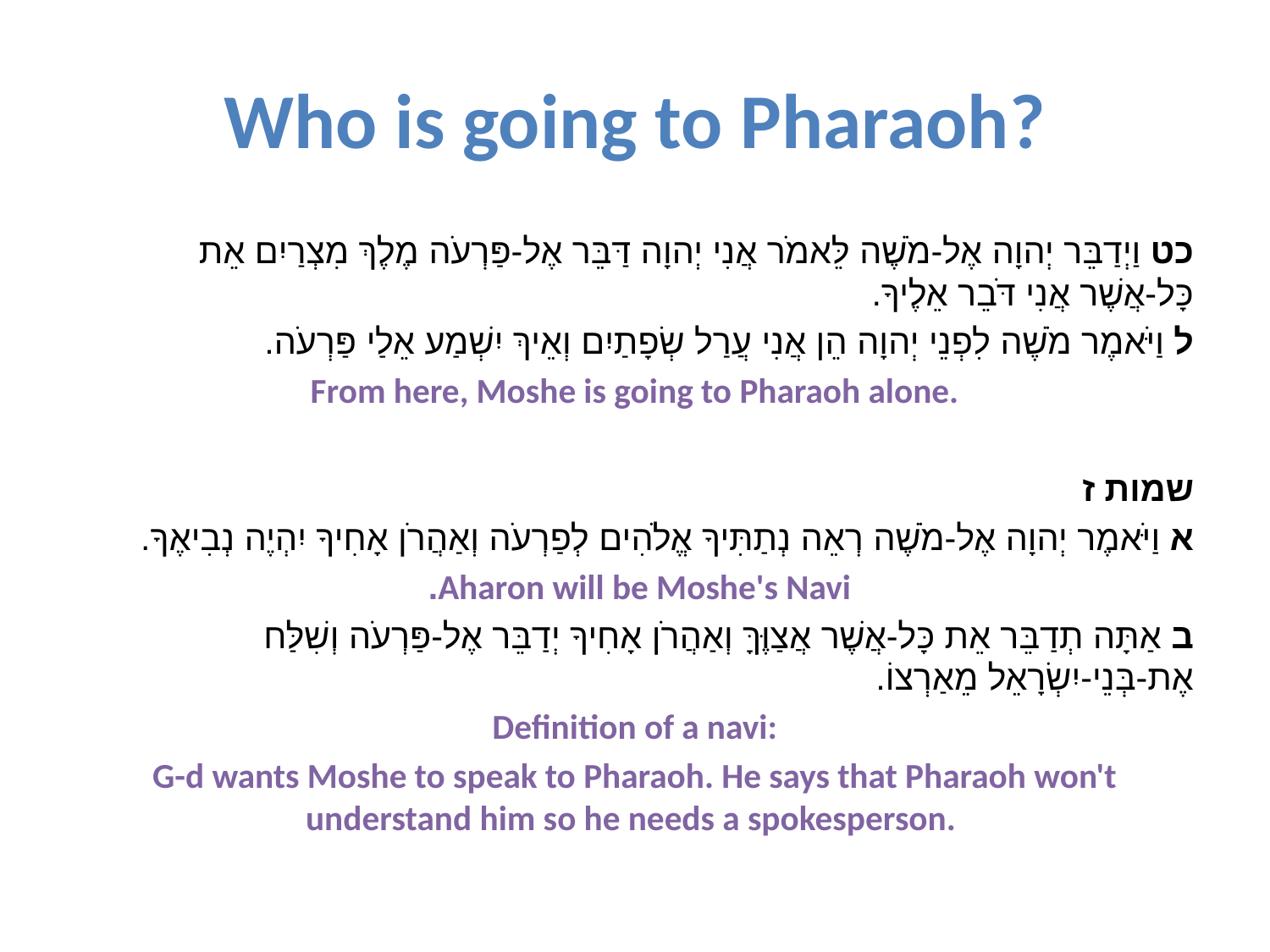

# Who is going to Pharaoh?
כט וַיְדַבֵּר יְהוָה אֶל-מֹשֶׁה לֵּאמֹר אֲנִי יְהוָה דַּבֵּר אֶל-פַּרְעֹה מֶלֶךְ מִצְרַיִם אֵת כָּל-אֲשֶׁר אֲנִי דֹּבֵר אֵלֶיךָ.
ל וַיֹּאמֶר מֹשֶׁה לִפְנֵי יְהוָה הֵן אֲנִי עֲרַל שְׂפָתַיִם וְאֵיךְ יִשְׁמַע אֵלַי פַּרְעֹה.
From here, Moshe is going to Pharaoh alone.

שמות ז
א וַיֹּאמֶר יְהוָה אֶל-מֹשֶׁה רְאֵה נְתַתִּיךָ אֱלֹהִים לְפַרְעֹה וְאַהֲרֹן אָחִיךָ יִהְיֶה נְבִיאֶךָ.
Aharon will be Moshe's Navi.
ב אַתָּה תְדַבֵּר אֵת כָּל-אֲשֶׁר אֲצַוֶּךָּ וְאַהֲרֹן אָחִיךָ יְדַבֵּר אֶל-פַּרְעֹה וְשִׁלַּח אֶת-בְּנֵי-יִשְׂרָאֵל מֵאַרְצוֹ.
Definition of a navi:
G-d wants Moshe to speak to Pharaoh. He says that Pharaoh won't understand him so he needs a spokesperson.